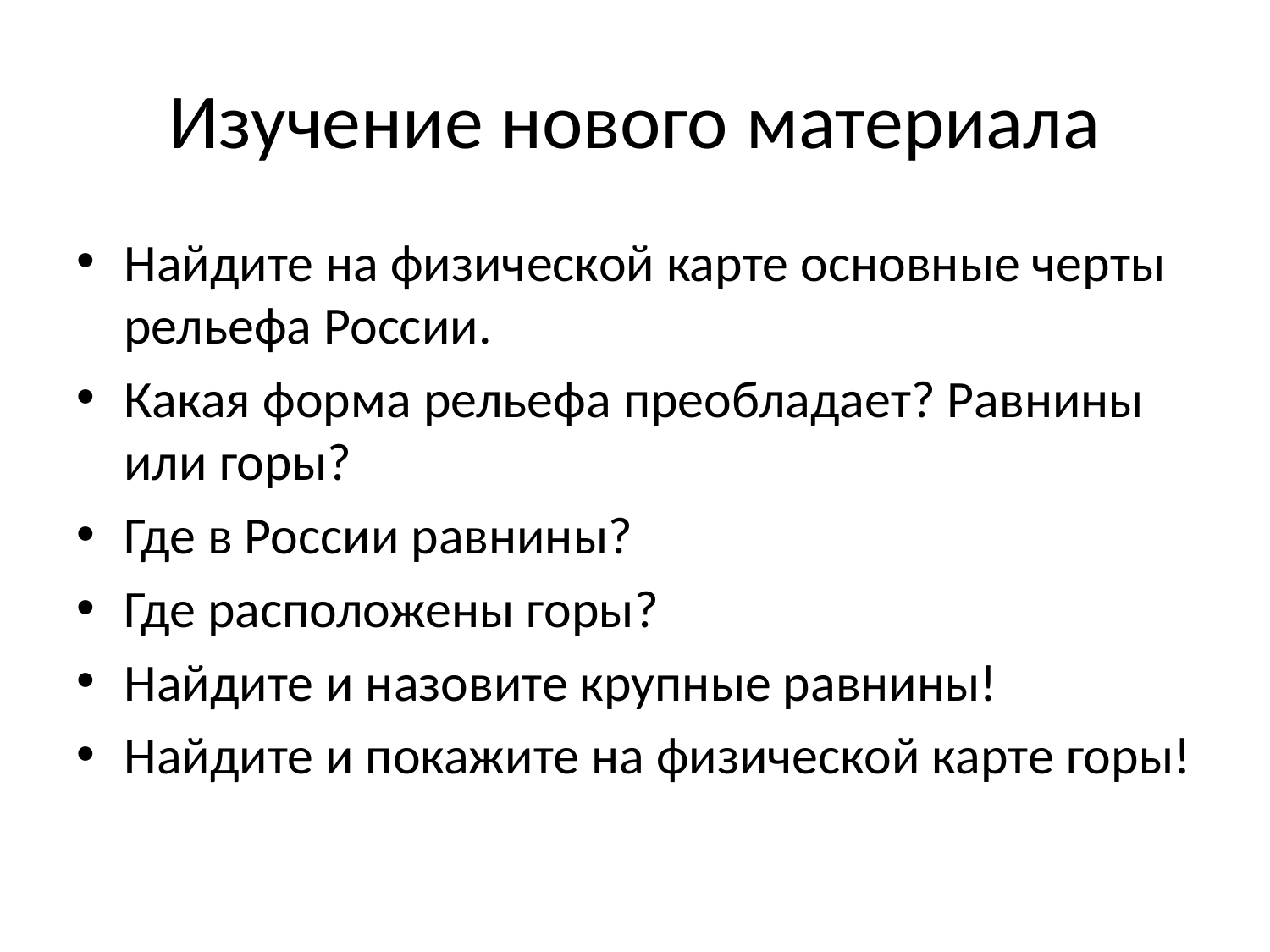

# Изучение нового материала
Найдите на физической карте основные черты рельефа России.
Какая форма рельефа преобладает? Равнины или горы?
Где в России равнины?
Где расположены горы?
Найдите и назовите крупные равнины!
Найдите и покажите на физической карте горы!